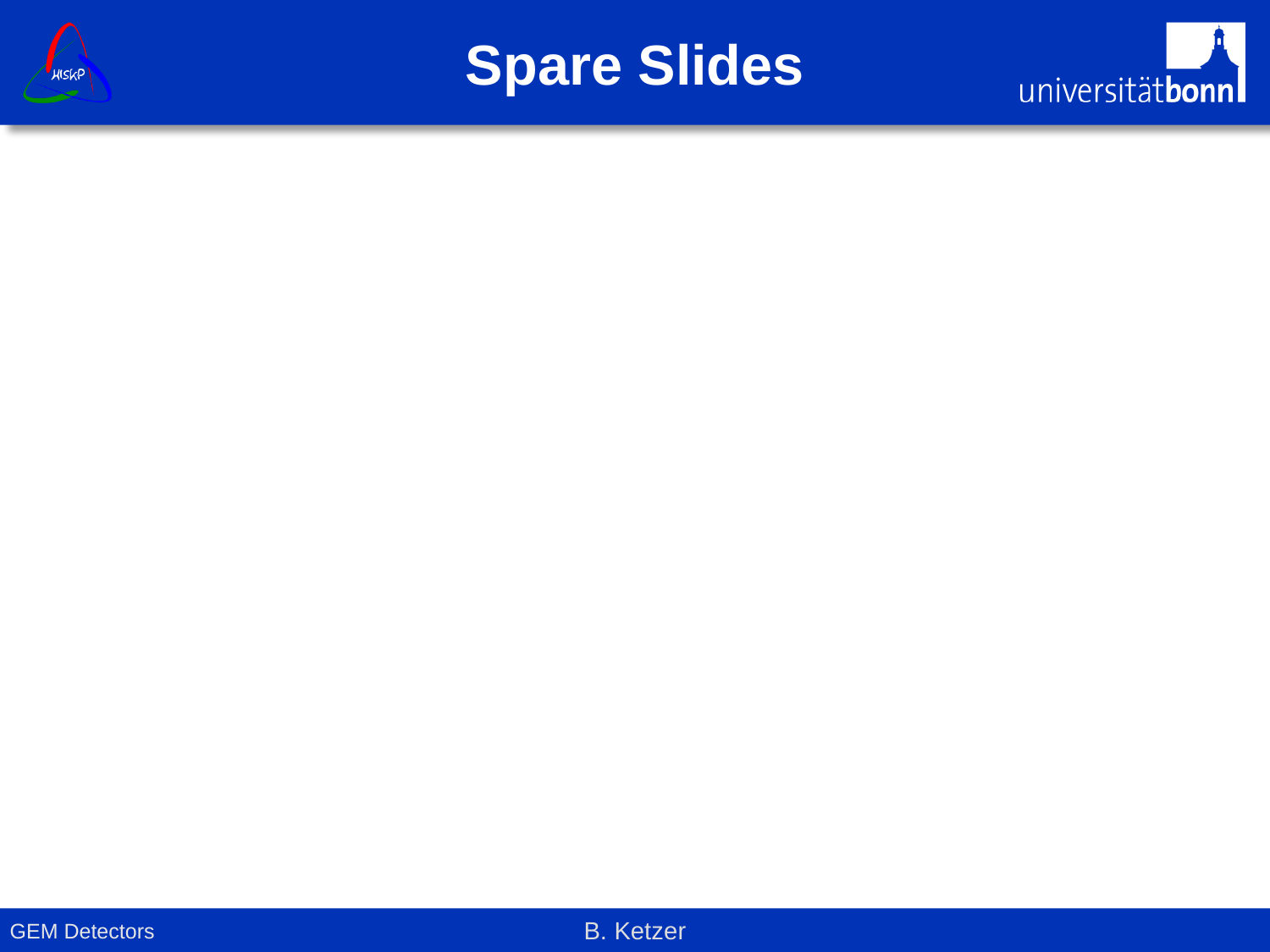

# Spare Slides
GEM Detectors
B. Ketzer